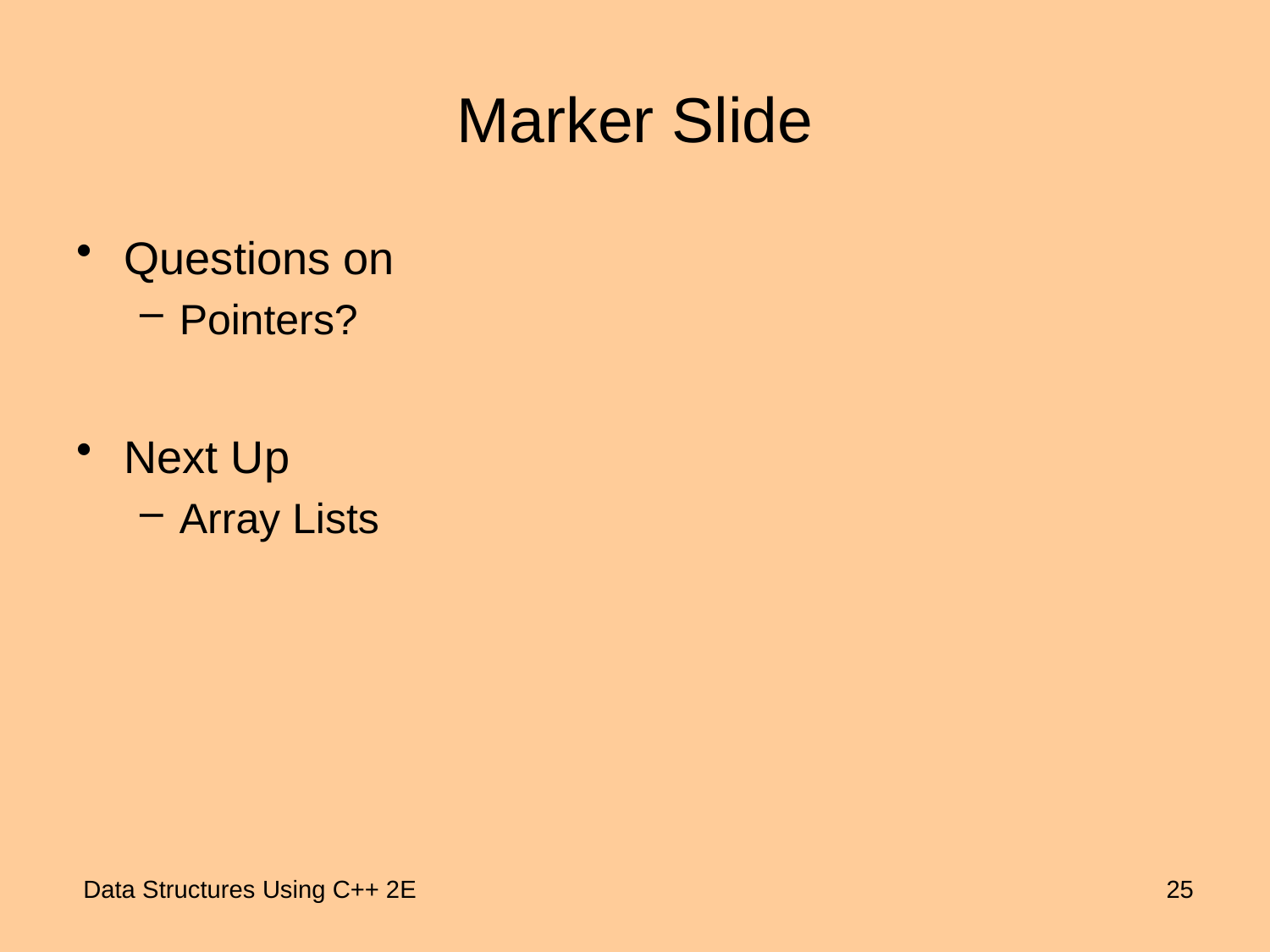

# Marker Slide
Questions on
Pointers?

Next Up
Array Lists
 Data Structures Using C++ 2E
25